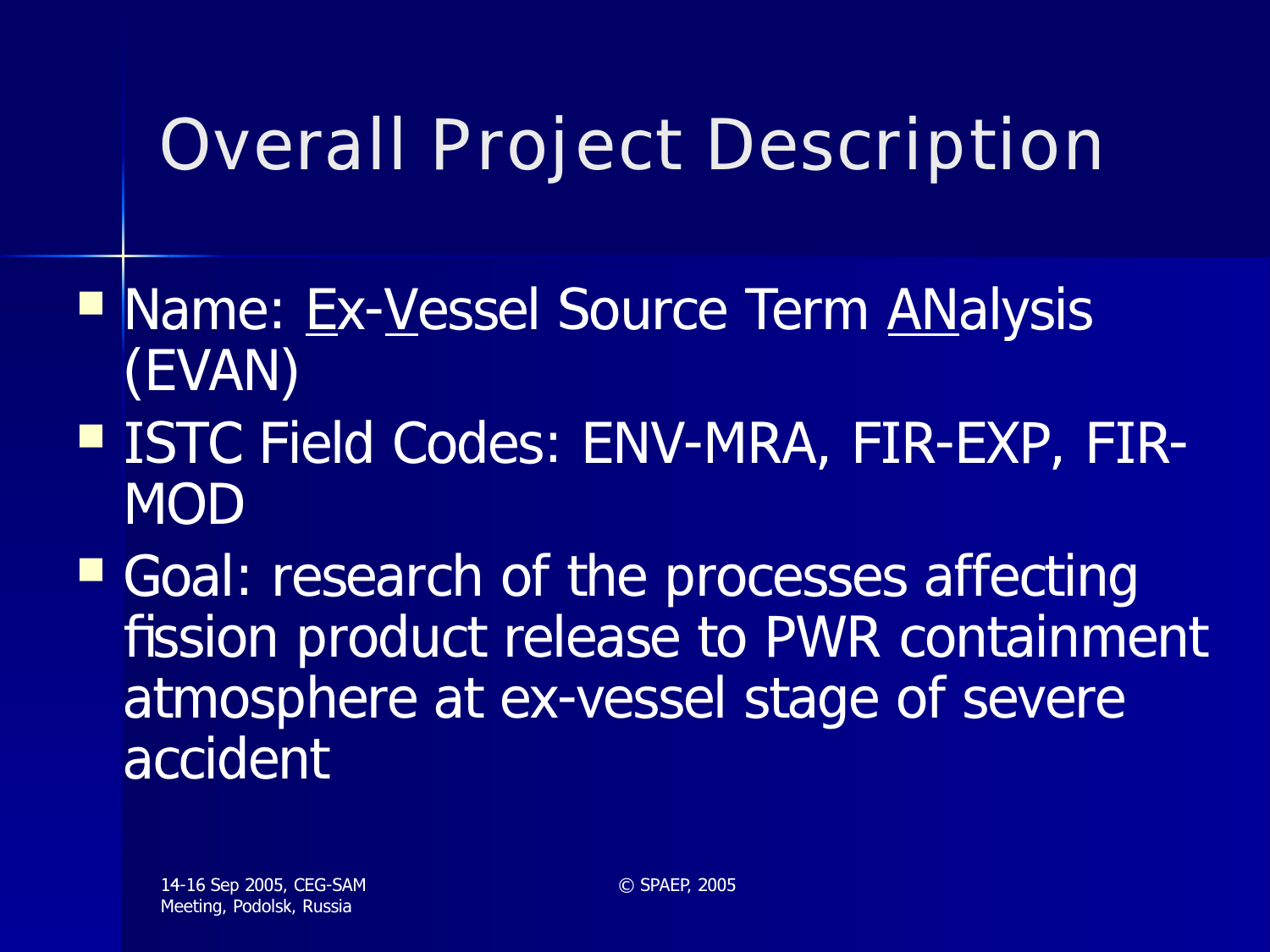

# Overall Project Description
Name: Ex-Vessel Source Term ANalysis (EVAN)
ISTC Field Codes: ENV-MRA, FIR-EXP, FIR-MOD
Goal: research of the processes affecting fission product release to PWR containment atmosphere at ex-vessel stage of severe accident
14-16 Sep 2005, CEG-SAM Meeting, Podolsk, Russia
© SPAEP, 2005